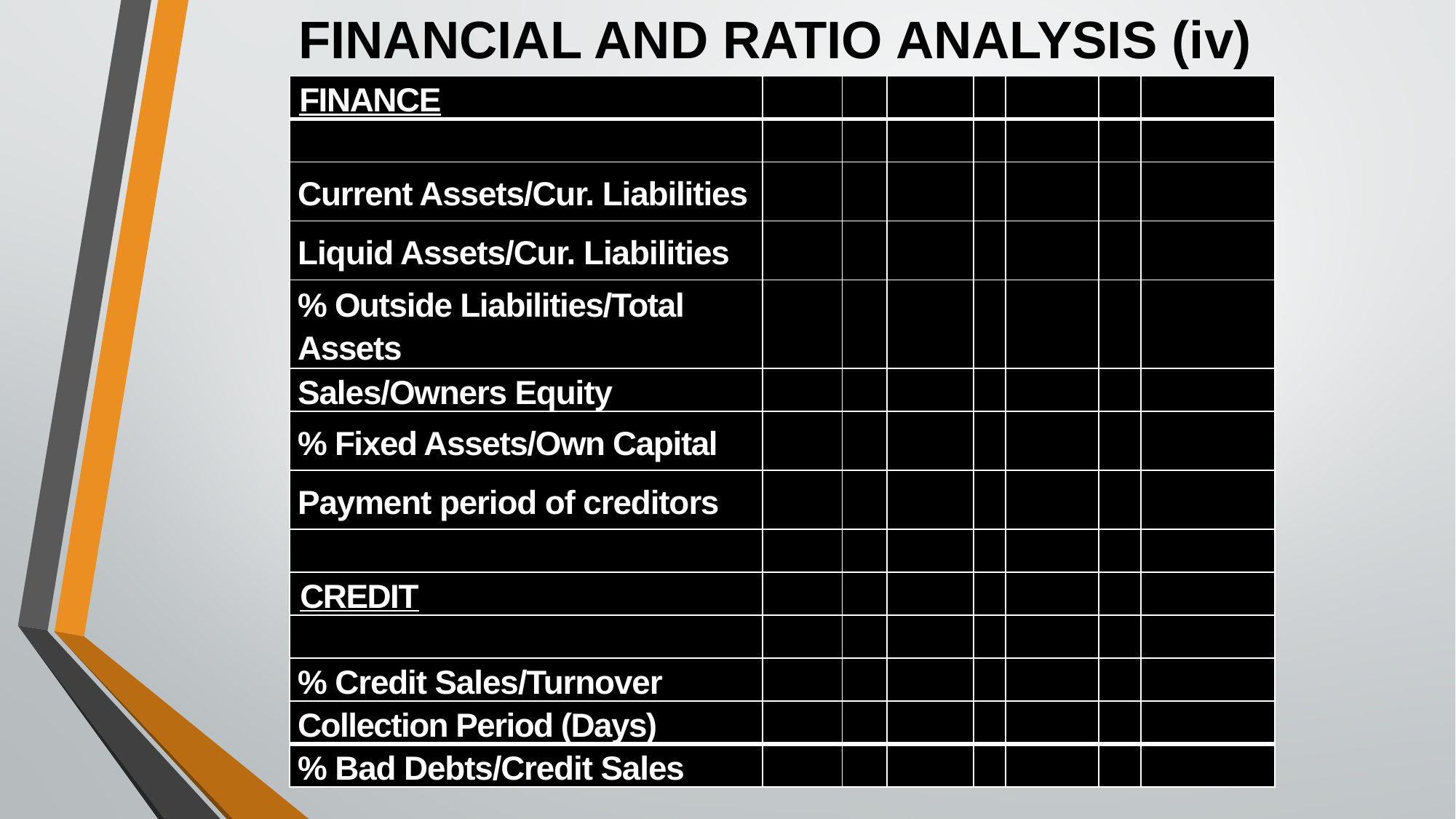

# FINANCIAL AND RATIO ANALYSIS (iv)
| FINANCE |  |  |  |  |  |  |  |
| --- | --- | --- | --- | --- | --- | --- | --- |
|  |  |  |  |  |  |  |  |
| Current Assets/Cur. Liabilities |  |  |  |  |  |  |  |
| Liquid Assets/Cur. Liabilities |  |  |  |  |  |  |  |
| % Outside Liabilities/Total Assets |  |  |  |  |  |  |  |
| Sales/Owners Equity |  |  |  |  |  |  |  |
| % Fixed Assets/Own Capital |  |  |  |  |  |  |  |
| Payment period of creditors |  |  |  |  |  |  |  |
|  |  |  |  |  |  |  |  |
| CREDIT |  |  |  |  |  |  |  |
|  |  |  |  |  |  |  |  |
| % Credit Sales/Turnover |  |  |  |  |  |  |  |
| Collection Period (Days) |  |  |  |  |  |  |  |
| % Bad Debts/Credit Sales |  |  |  |  |  |  |  |